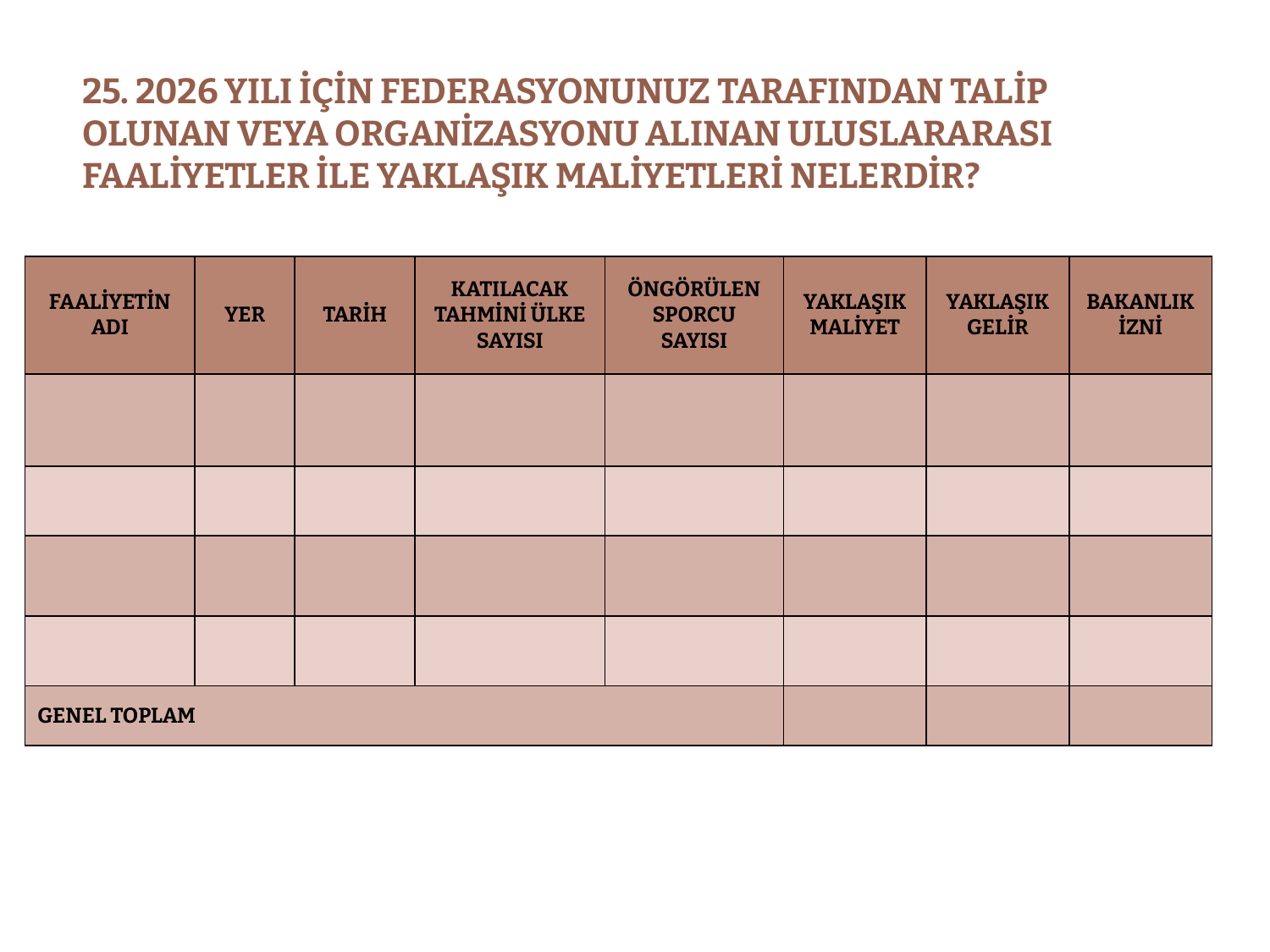

# 25. 2026 YILI İÇİN FEDERASYONUNUZ TARAFINDAN TALİP OLUNAN VEYA ORGANİZASYONU ALINAN ULUSLARARASI FAALİYETLER İLE YAKLAŞIK MALİYETLERİ NELERDİR?
| FAALİYETİN ADI | YER | TARİH | KATILACAK TAHMİNİ ÜLKE SAYISI | ÖNGÖRÜLEN SPORCU SAYISI | YAKLAŞIK MALİYET | YAKLAŞIK GELİR | BAKANLIK İZNİ |
| --- | --- | --- | --- | --- | --- | --- | --- |
|  |  |  |  |  |  |  |  |
|  |  |  |  |  |  |  |  |
|  |  |  |  |  |  |  |  |
|  |  |  |  |  |  |  |  |
| GENEL TOPLAM |  |  |  |  |  |  |  |